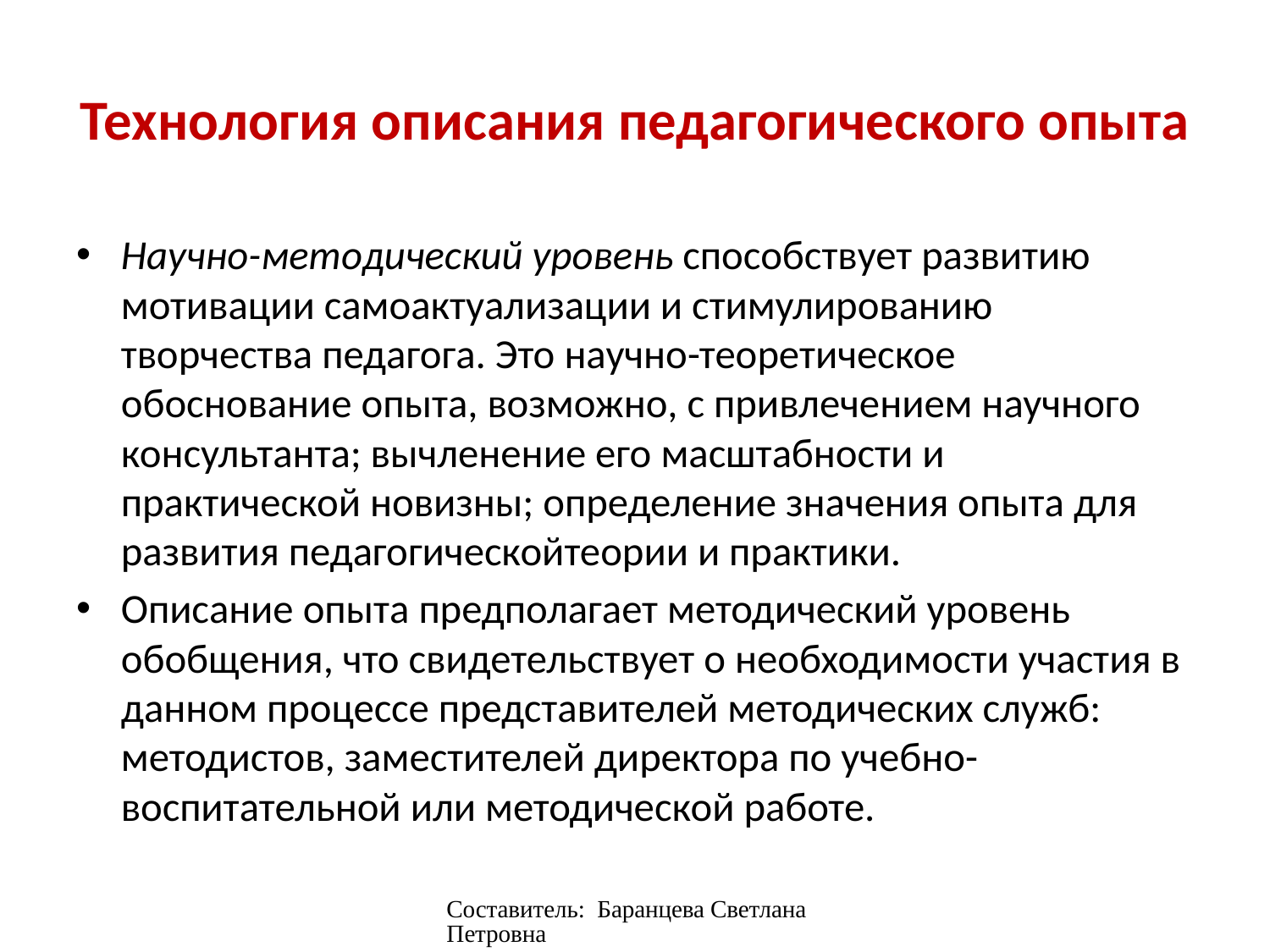

# Технология описания педагогического опыта
Научно-методический уровень способствует развитию мотивации самоактуализации и стимулированию творчества педагога. Это научно-теоретическое обоснование опыта, возможно, с привлечением научного консультанта; вычленение его масштабности и практической новизны; определение значения опыта для развития педагогическойтеории и практики.
Описание опыта предполагает методический уровень обобщения, что свидетельствует о необходимости участия в данном процессе представителей методических служб: методистов, заместителей директора по учебно-воспитательной или методической работе.

Составитель:  Баранцева Светлана Петровна